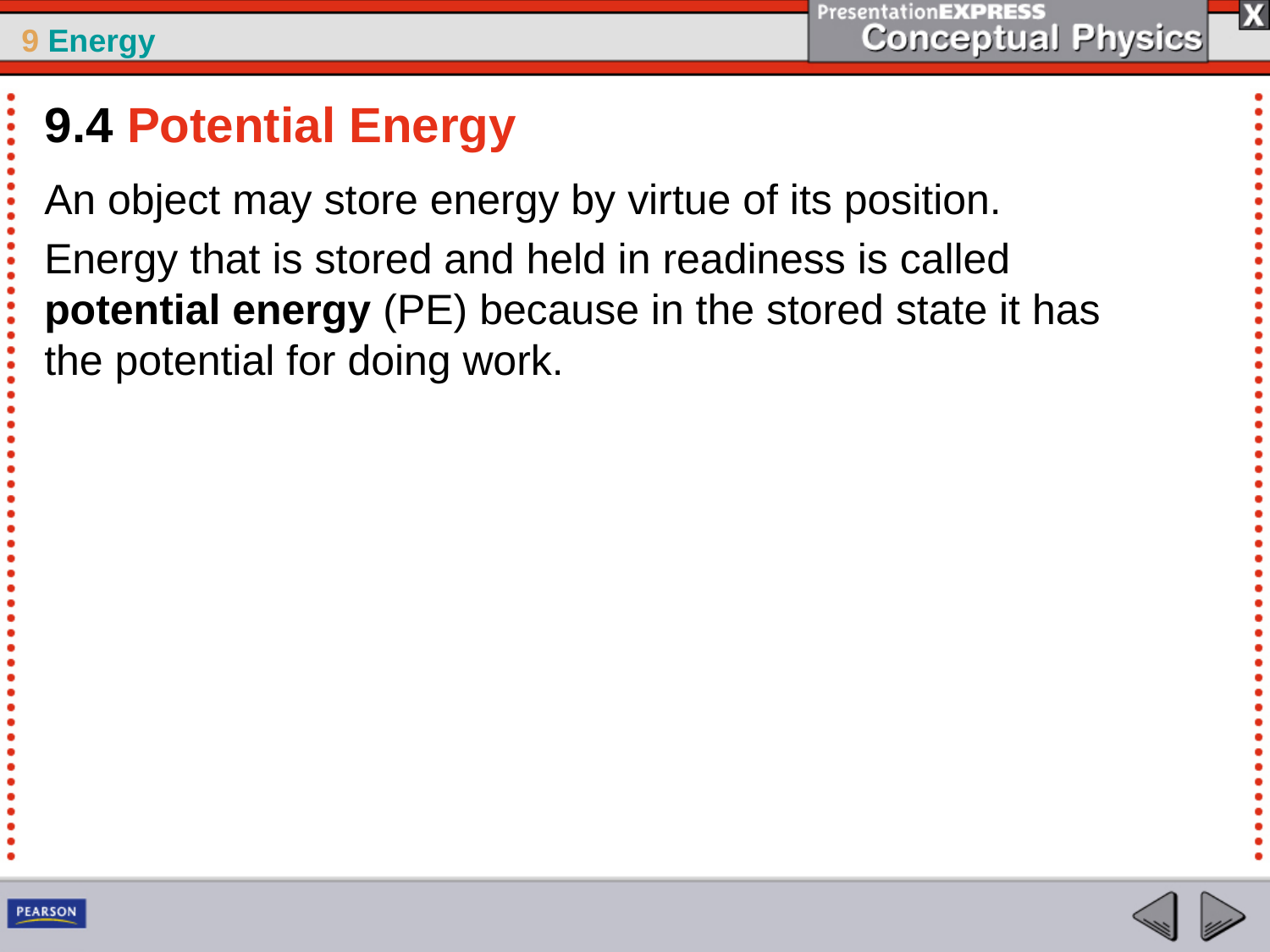

9.4 Potential Energy
An object may store energy by virtue of its position.
Energy that is stored and held in readiness is called potential energy (PE) because in the stored state it has the potential for doing work.